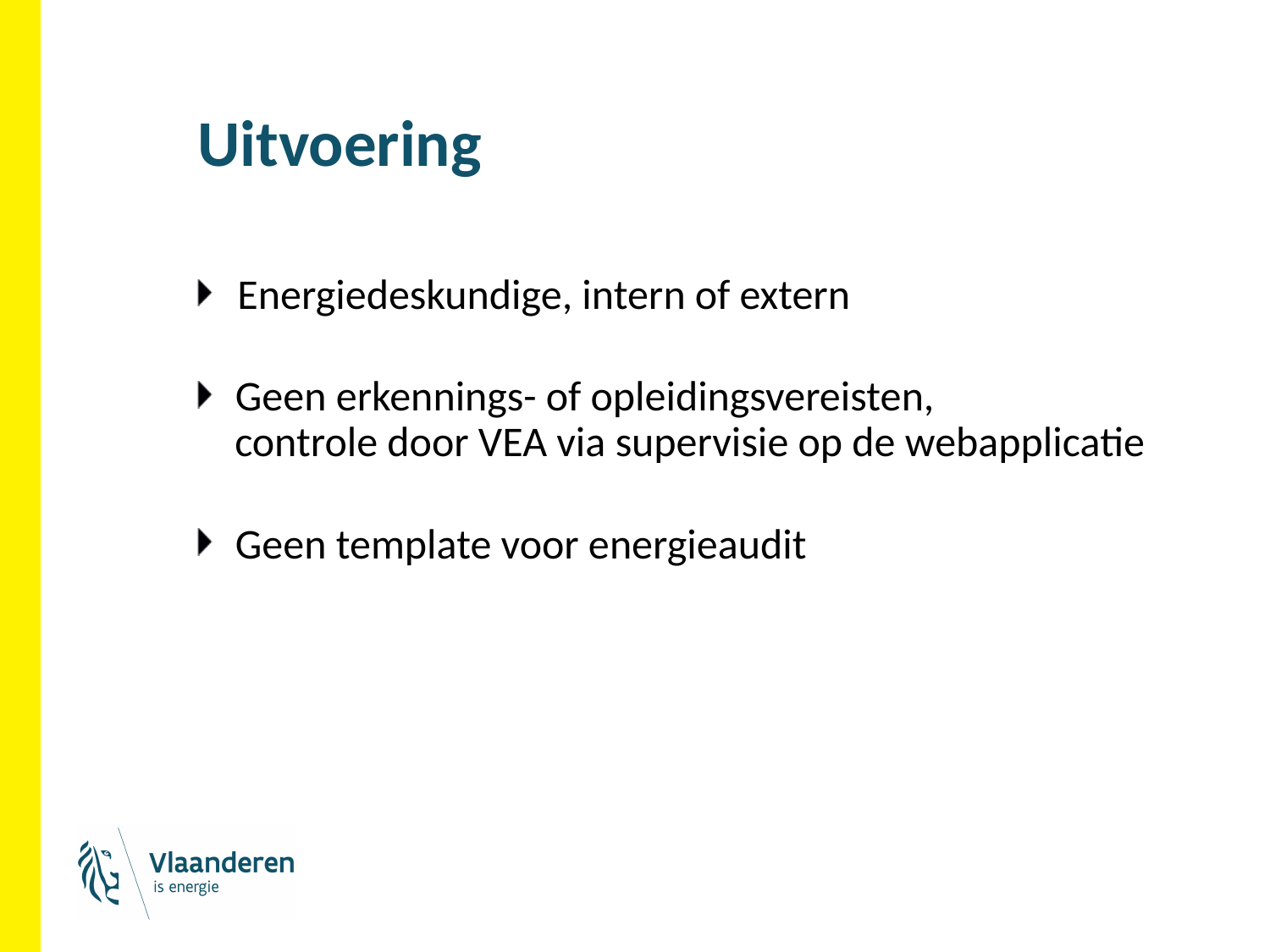

# Uitvoering
Energiedeskundige, intern of extern

Geen erkennings- of opleidingsvereisten,
controle door VEA via supervisie op de webapplicatie

Geen template voor energieaudit